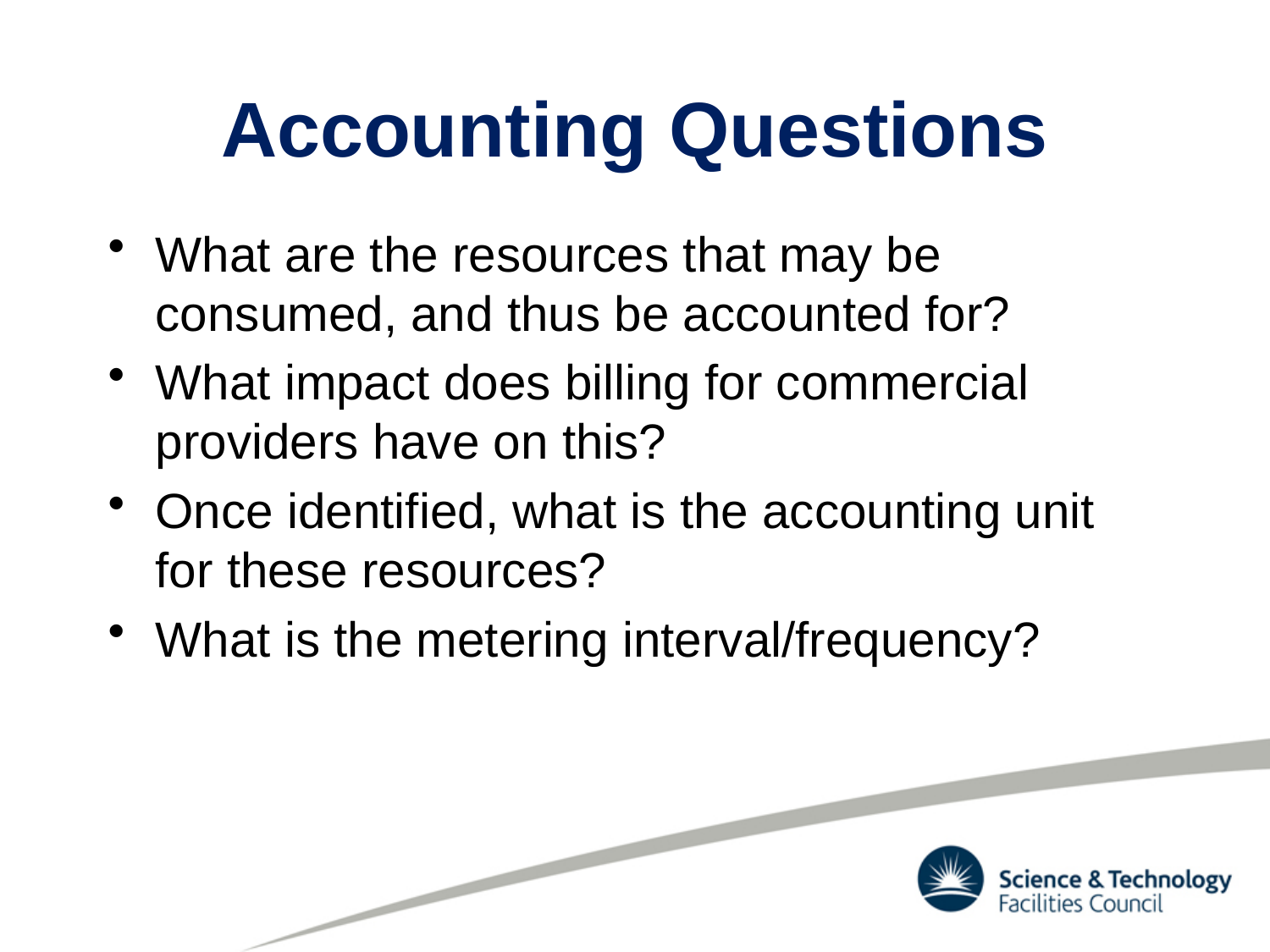

# Accounting Questions
What are the resources that may be consumed, and thus be accounted for?
What impact does billing for commercial providers have on this?
Once identified, what is the accounting unit for these resources?
What is the metering interval/frequency?